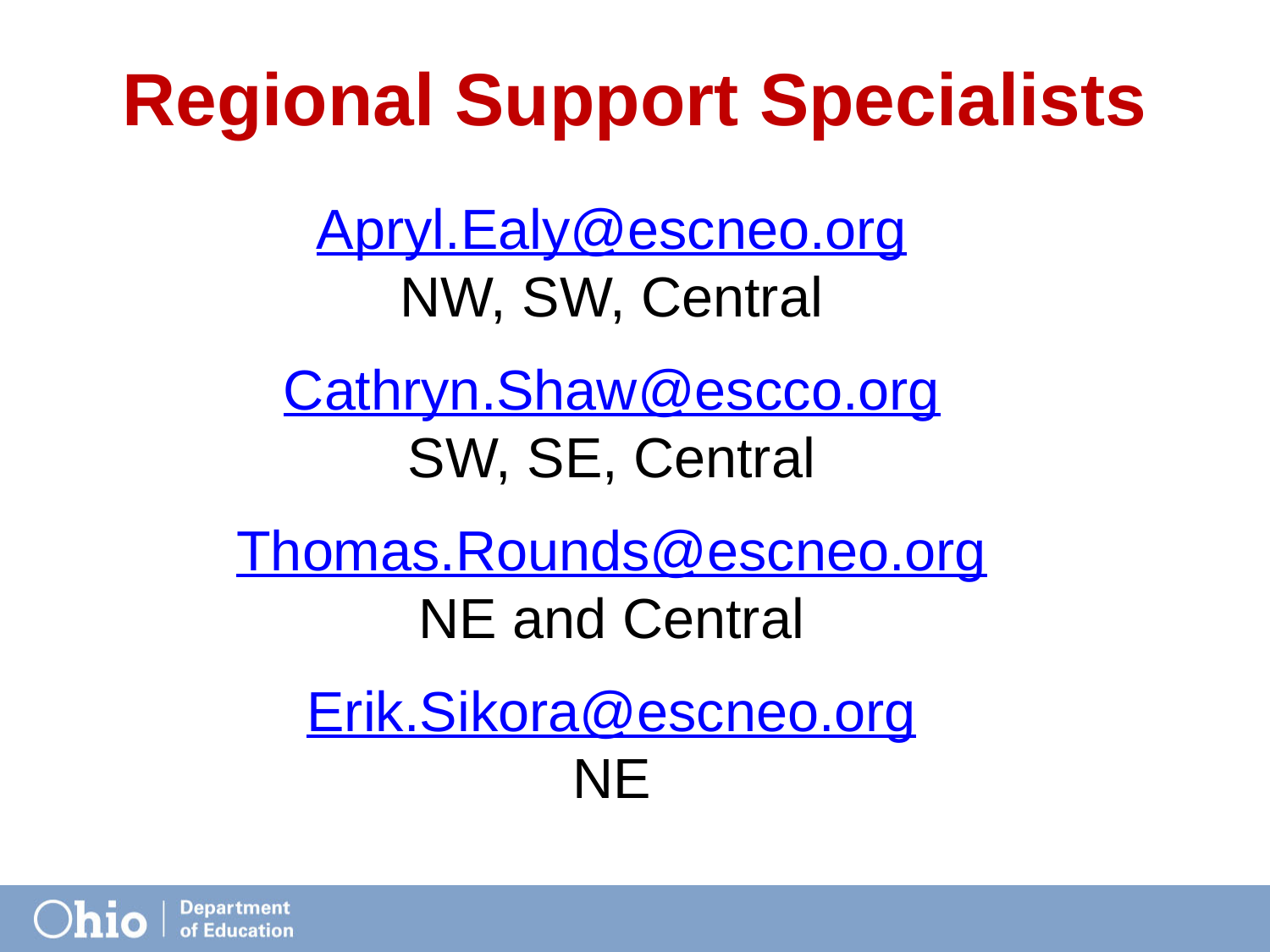

# Regional Support Specialists
Apryl.Ealy@escneo.org
NW, SW, Central

Cathryn.Shaw@escco.org
SW, SE, Central

Thomas.Rounds@escneo.org
NE and Central

Erik.Sikora@escneo.org
NE